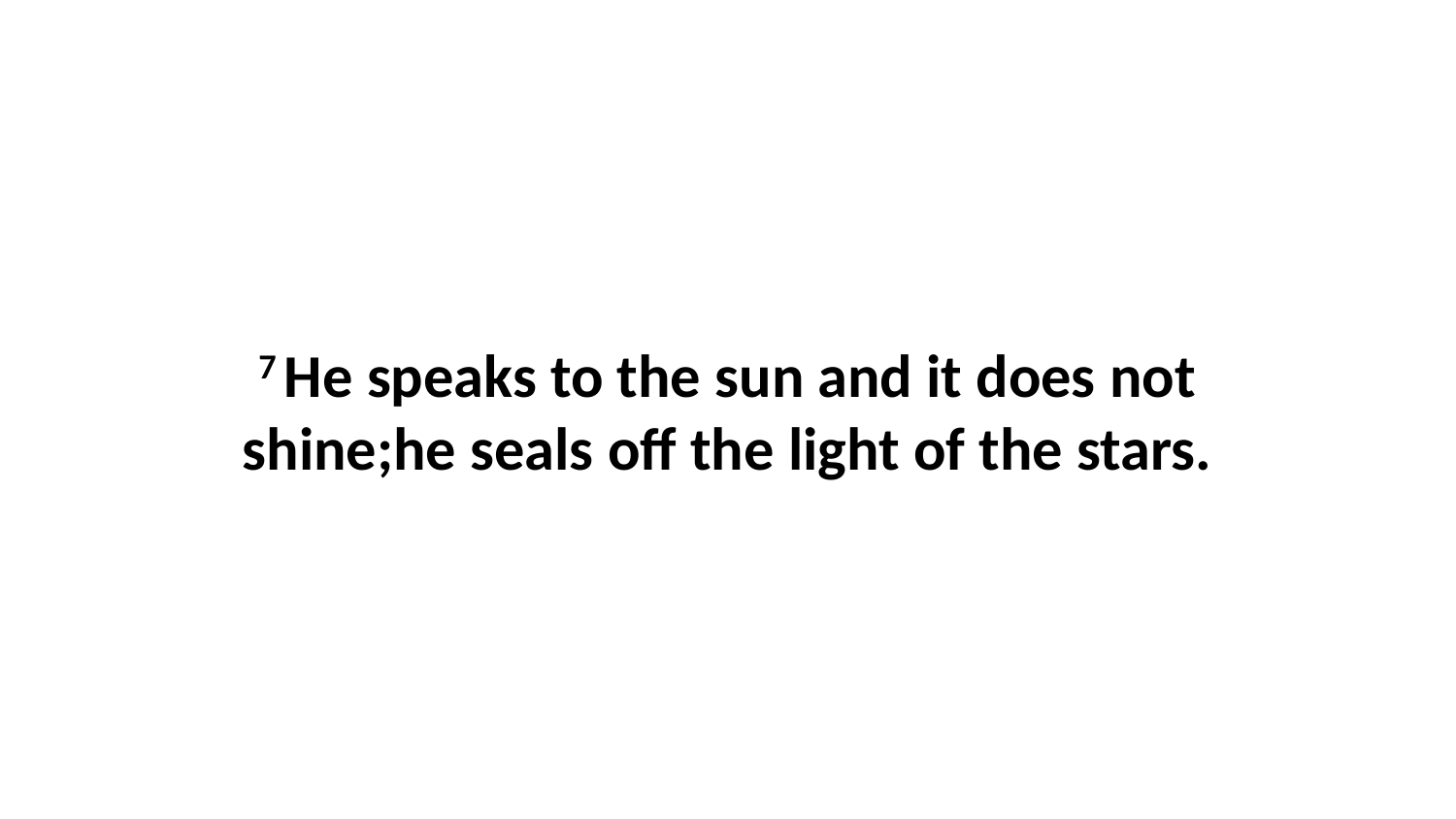

7 He speaks to the sun and it does not shine;he seals off the light of the stars.